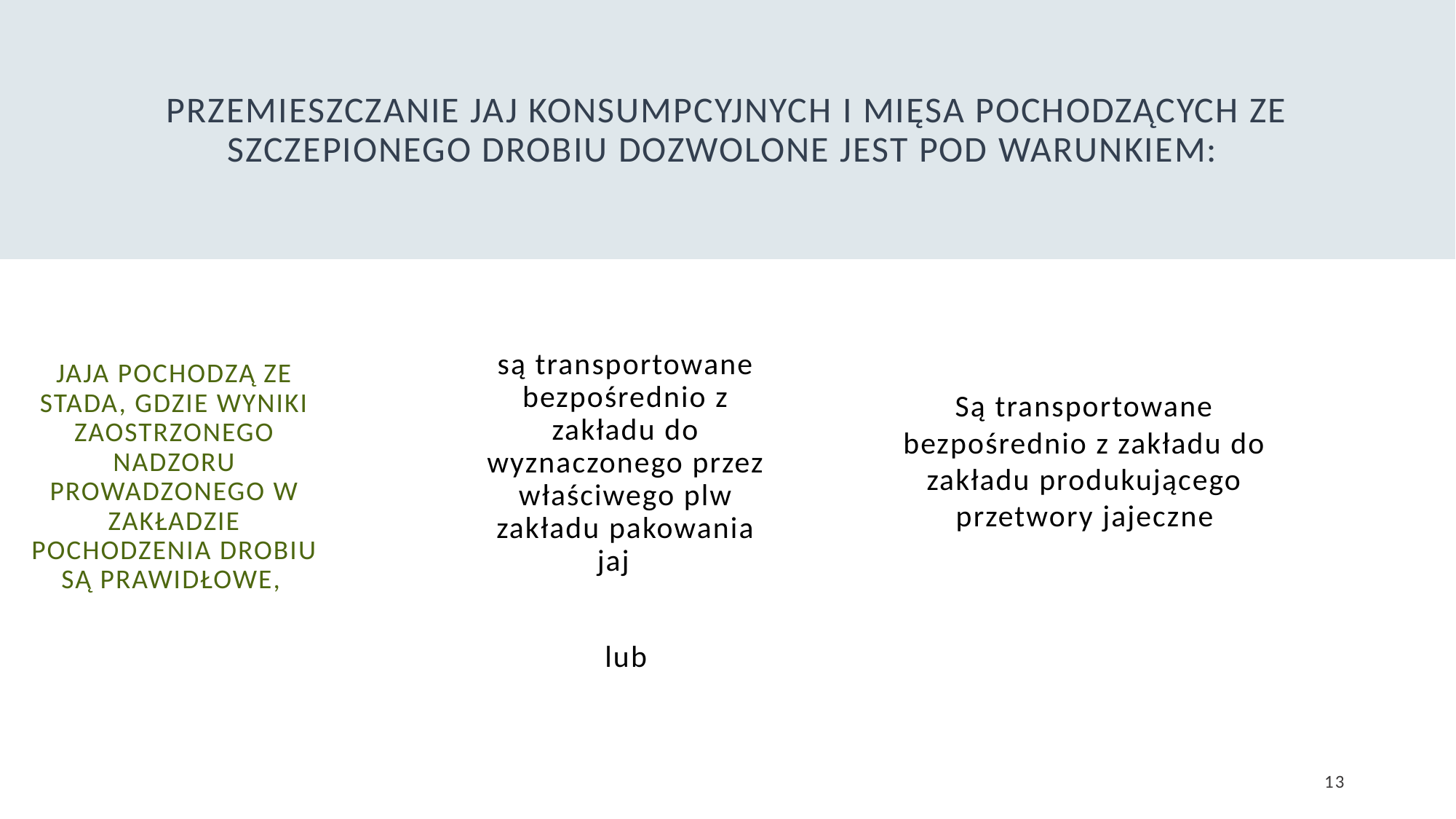

# Przemieszczanie jaj konsumpcyjnych i mięsa pochodzących ze szczepionego drobiu dozwolone jest pod warunkiem:
Są transportowane bezpośrednio z zakładu do zakładu produkującego przetwory jajeczne
jaja pochodzą ze stada, gdzie wyniki zaostrzonego nadzoru prowadzonego w zakładzie pochodzenia drobiu są prawidłowe,
są transportowane bezpośrednio z zakładu do wyznaczonego przez właściwego plw zakładu pakowania jaj

 lub
13